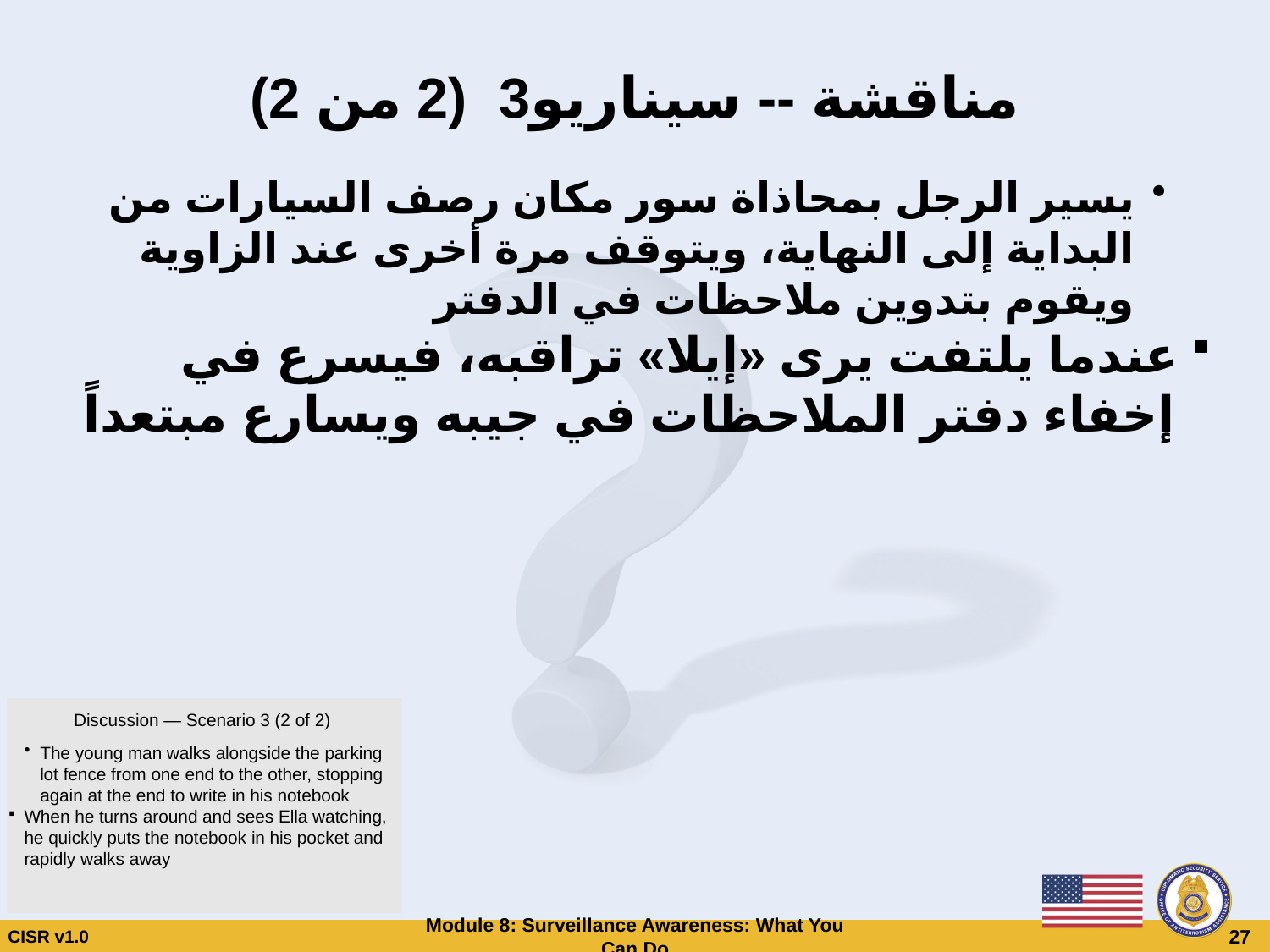

# مناقشة -- سيناريو3  (2 من 2)
يسير الرجل بمحاذاة سور مكان رصف السيارات من البداية إلى النهاية، ويتوقف مرة أخرى عند الزاوية ويقوم بتدوين ملاحظات في الدفتر
عندما يلتفت يرى «إيلا» تراقبه، فيسرع في إخفاء دفتر الملاحظات في جيبه ويسارع مبتعداً
Discussion — Scenario 3 (2 of 2)
The young man walks alongside the parking lot fence from one end to the other, stopping again at the end to write in his notebook
When he turns around and sees Ella watching, he quickly puts the notebook in his pocket and rapidly walks away
CISR v1.0
Module 8: Surveillance Awareness: What You Can Do
 27